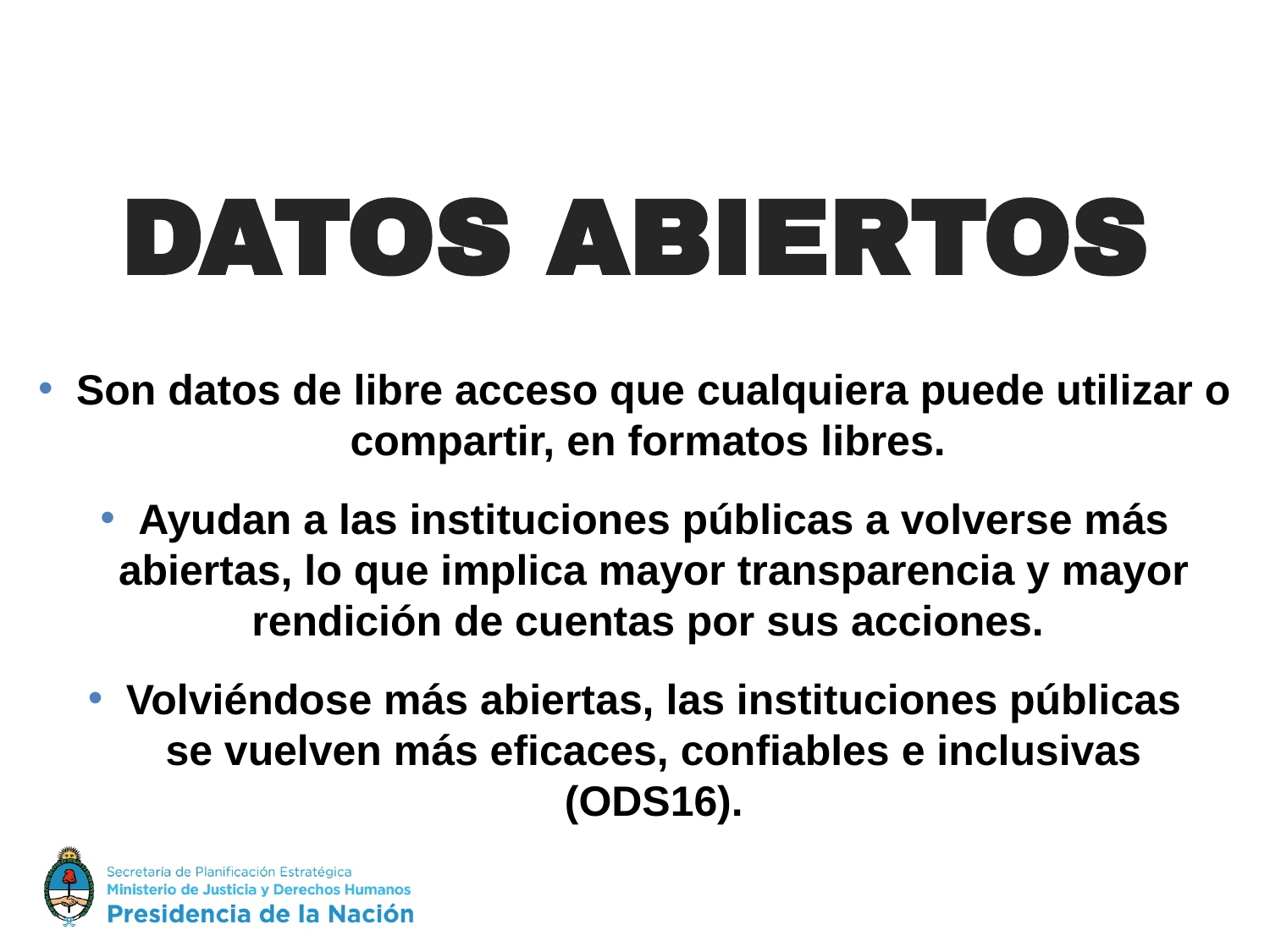

DATOS ABIERTOS
Son datos de libre acceso que cualquiera puede utilizar o compartir, en formatos libres.

Ayudan a las instituciones públicas a volverse más abiertas, lo que implica mayor transparencia y mayor rendición de cuentas por sus acciones.

Volviéndose más abiertas, las instituciones públicas se vuelven más eficaces, confiables e inclusivas (ODS16).